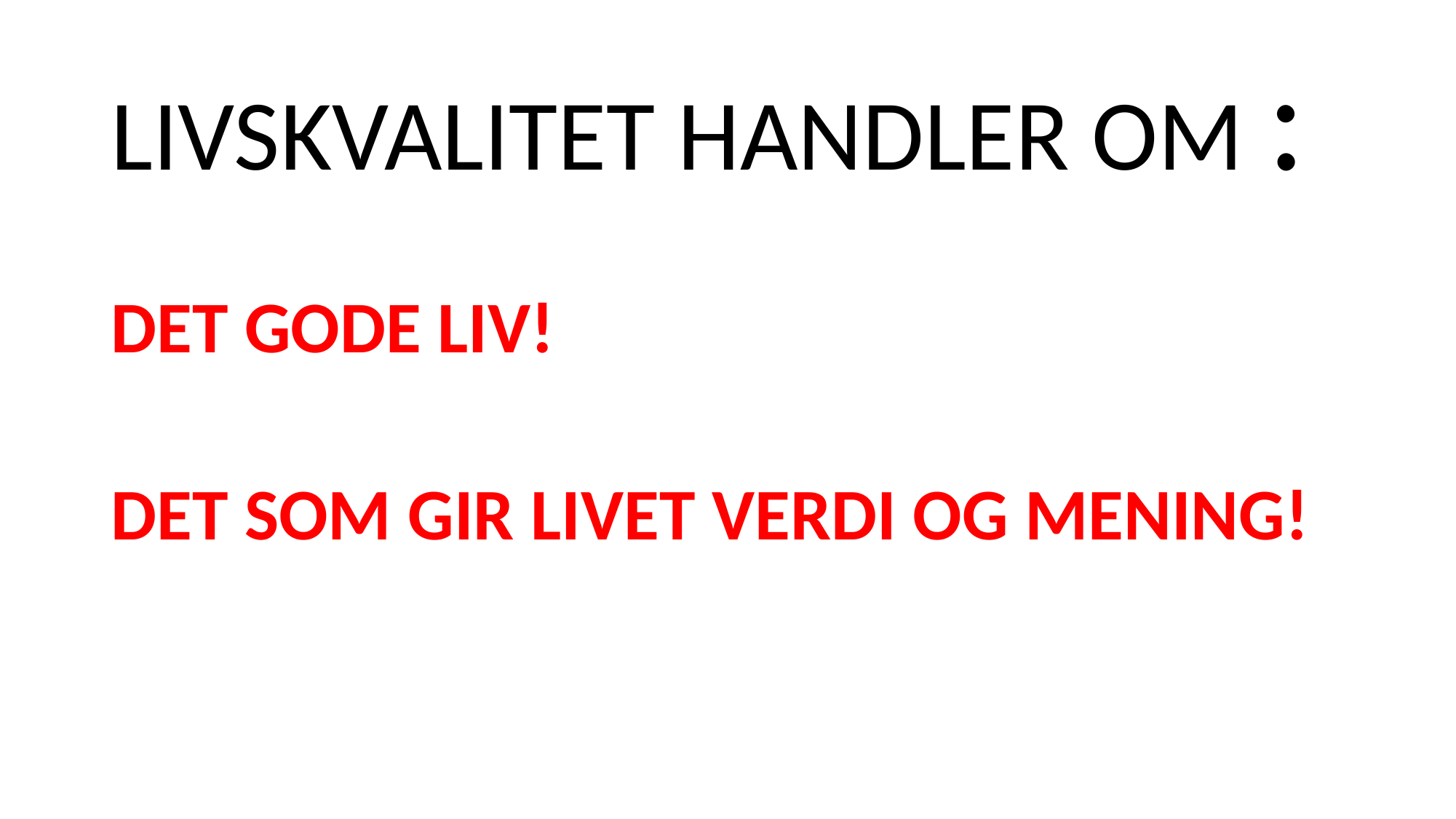

# LIVSKVALITET HANDLER OM :

DET GODE LIV!

DET SOM GIR LIVET VERDI OG MENING!